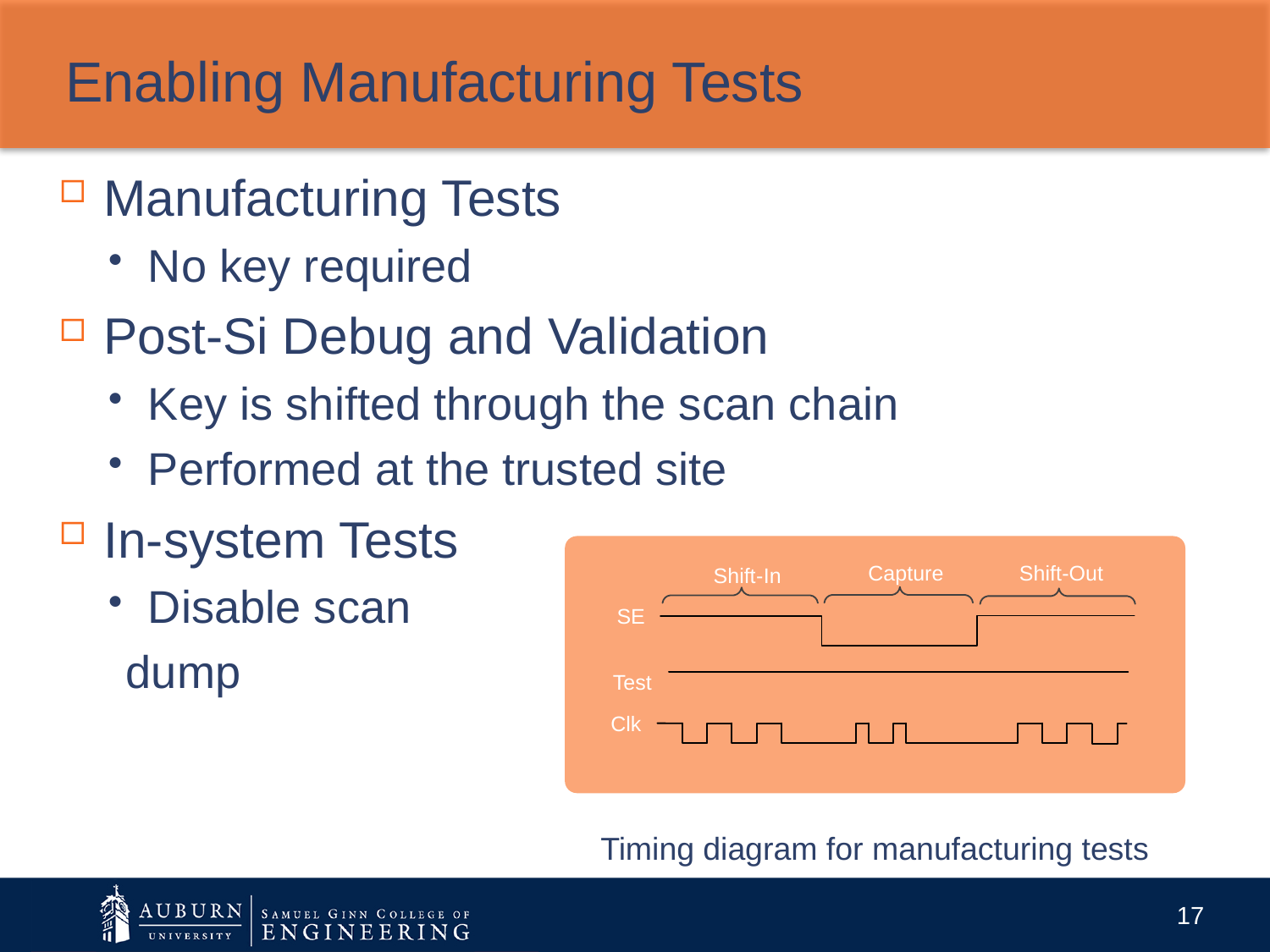

# Enabling Manufacturing Tests
Manufacturing Tests
No key required
Post-Si Debug and Validation
Key is shifted through the scan chain
Performed at the trusted site
In-system Tests
Disable scan
dump

Capture
Shift
-
Out
Shift
-
In

SE

Test

Clk

Timing diagram for manufacturing tests